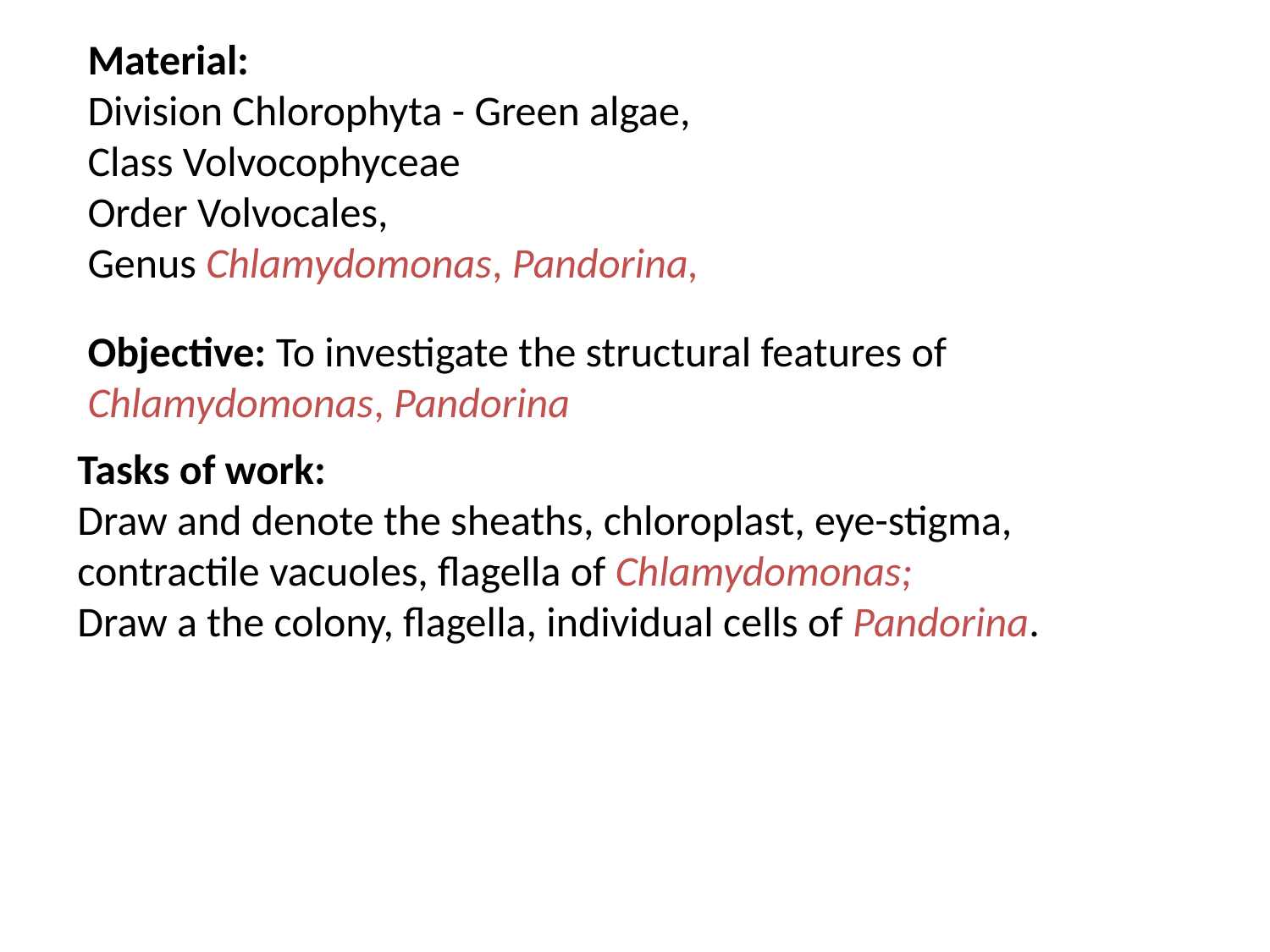

Material:
Division Chlorophyta - Green algae,
Class Volvocophyceae
Order Volvocales,
Genus Chlamydomonas, Pandorina,

Objective: To investigate the structural features of Chlamydomonas, Pandorina
Tasks of work:
Draw and denote the sheaths, chloroplast, eye-stigma, contractile vacuoles, flagella of Chlamydomonas;
Draw a the colony, flagella, individual cells of Pandorina.